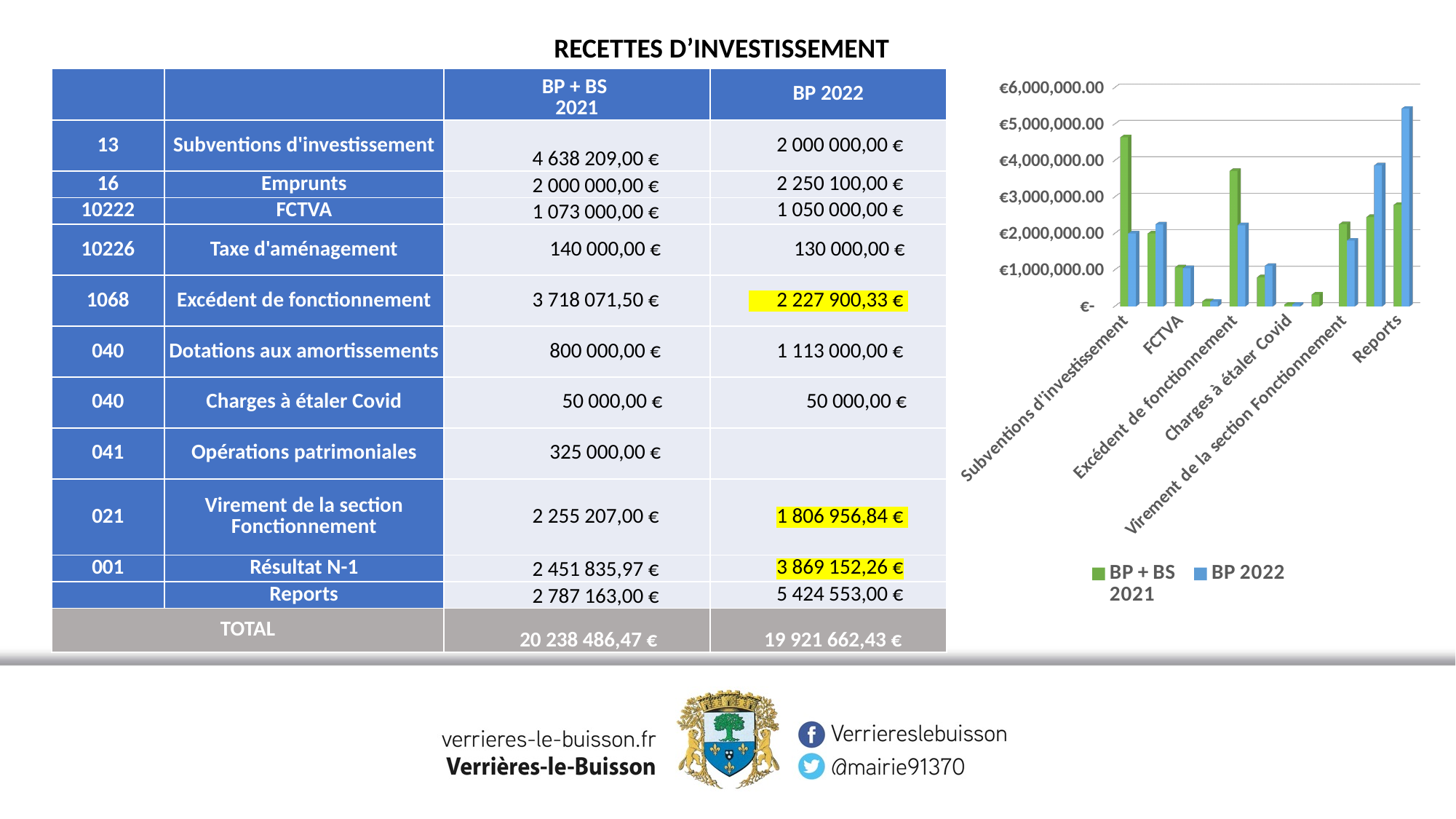

RECETTES D’INVESTISSEMENT
|  |  | BP + BS 2021 | BP 2022 |
| --- | --- | --- | --- |
| 13 | Subventions d'investissement | 4 638 209,00 € | 2 000 000,00 € |
| 16 | Emprunts | 2 000 000,00 € | 2 250 100,00 € |
| 10222 | FCTVA | 1 073 000,00 € | 1 050 000,00 € |
| 10226 | Taxe d'aménagement | 140 000,00 € | 130 000,00 € |
| 1068 | Excédent de fonctionnement | 3 718 071,50 € | 2 227 900,33 € |
| 040 | Dotations aux amortissements | 800 000,00 € | 1 113 000,00 € |
| 040 | Charges à étaler Covid | 50 000,00 € | 50 000,00 € |
| 041 | Opérations patrimoniales | 325 000,00 € |  |
| 021 | Virement de la section Fonctionnement | 2 255 207,00 € | 1 806 956,84 € |
| 001 | Résultat N-1 | 2 451 835,97 € | 3 869 152,26 € |
|  | Reports | 2 787 163,00 € | 5 424 553,00 € |
| TOTAL |  | 20 238 486,47 € | 19 921 662,43 € |

[unsupported chart]